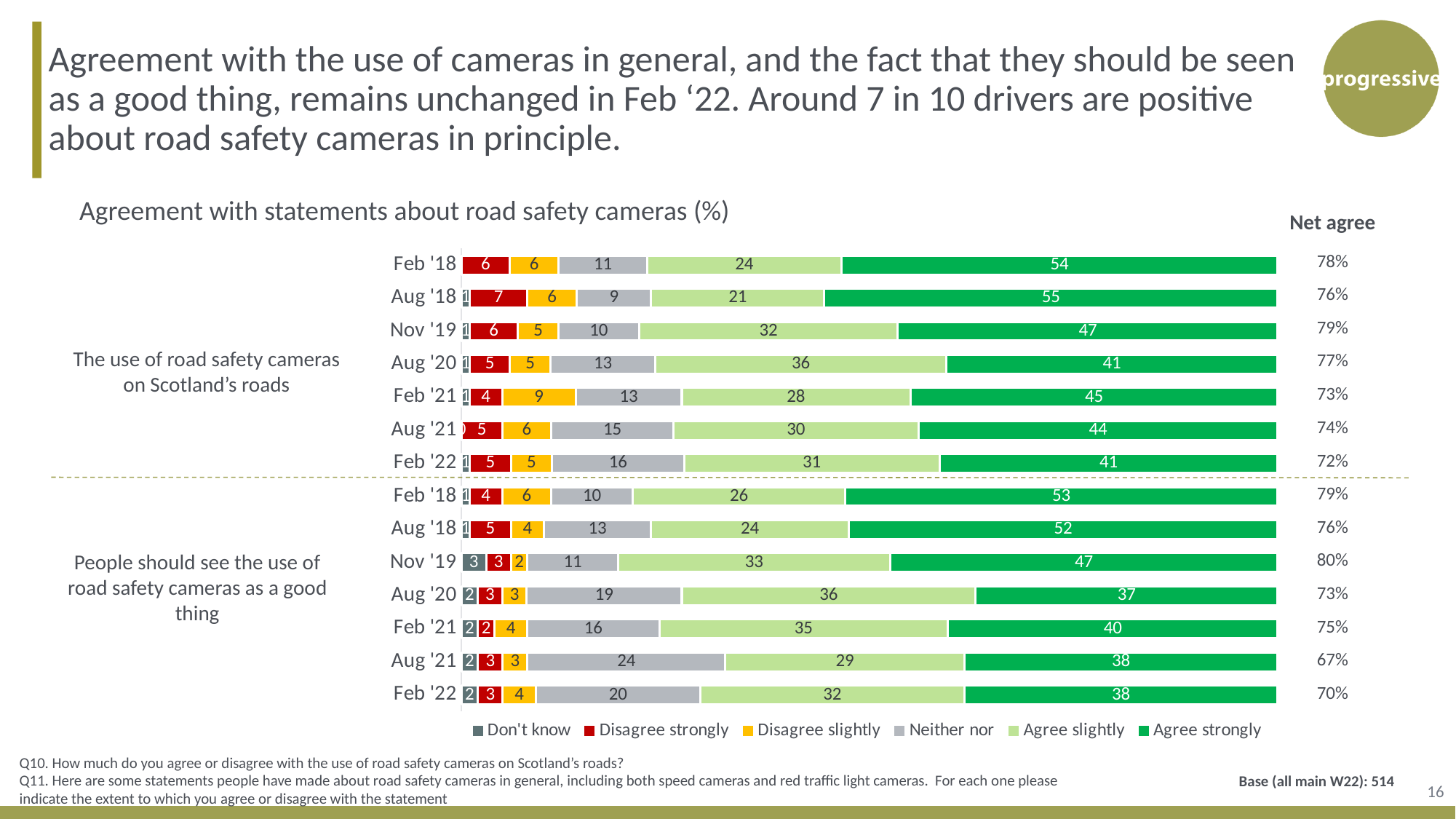

Agreement with the use of cameras in general, and the fact that they should be seen as a good thing, remains unchanged in Feb ‘22. Around 7 in 10 drivers are positive about road safety cameras in principle.

### Chart

| Category | Don't know | Disagree strongly | Disagree slightly | Neither nor | Agree slightly | Agree strongly |
|---|---|---|---|---|---|---|
| Feb '18 | None | 6.0 | 6.0 | 11.0 | 24.0 | 54.0 |
| Aug '18 | 1.0 | 7.0 | 6.0 | 9.0 | 21.0 | 55.0 |
| Nov '19 | 1.0 | 6.0 | 5.0 | 10.0 | 32.0 | 47.0 |
| Aug '20 | 1.0 | 5.0 | 5.0 | 13.0 | 36.0 | 41.0 |
| Feb '21 | 1.0 | 4.0 | 9.0 | 13.0 | 28.0 | 45.0 |
| Aug '21 | 0.0 | 5.0 | 6.0 | 15.0 | 30.0 | 44.0 |
| Feb '22 | 1.0 | 5.0 | 5.0 | 16.0 | 31.0 | 41.0 |
| Feb '18 | 1.0 | 4.0 | 6.0 | 10.0 | 26.0 | 53.0 |
| Aug '18 | 1.0 | 5.0 | 4.0 | 13.0 | 24.0 | 52.0 |
| Nov '19 | 3.0 | 3.0 | 2.0 | 11.0 | 33.0 | 47.0 |
| Aug '20 | 2.0 | 3.0 | 3.0 | 19.0 | 36.0 | 37.0 |
| Feb '21 | 2.0 | 2.0 | 4.0 | 16.0 | 35.0 | 40.0 |
| Aug '21 | 2.0 | 3.0 | 3.0 | 24.0 | 29.0 | 38.0 |
| Feb '22 | 2.0 | 3.0 | 4.0 | 20.0 | 32.0 | 38.0 |
Agreement with statements about road safety cameras (%)
| Net agree |
| --- |
| 78% |
| 76% |
| 79% |
| 77% |
| 73% |
| 74% |
| 72% |
| 79% |
| 76% |
| 80% |
| 73% |
| 75% |
| 67% |
| 70% |
The use of road safety cameras on Scotland’s roads
People should see the use of road safety cameras as a good thing
Q10. How much do you agree or disagree with the use of road safety cameras on Scotland’s roads?
Q11. Here are some statements people have made about road safety cameras in general, including both speed cameras and red traffic light cameras.  For each one please indicate the extent to which you agree or disagree with the statement
16
Base (all main W22): 514